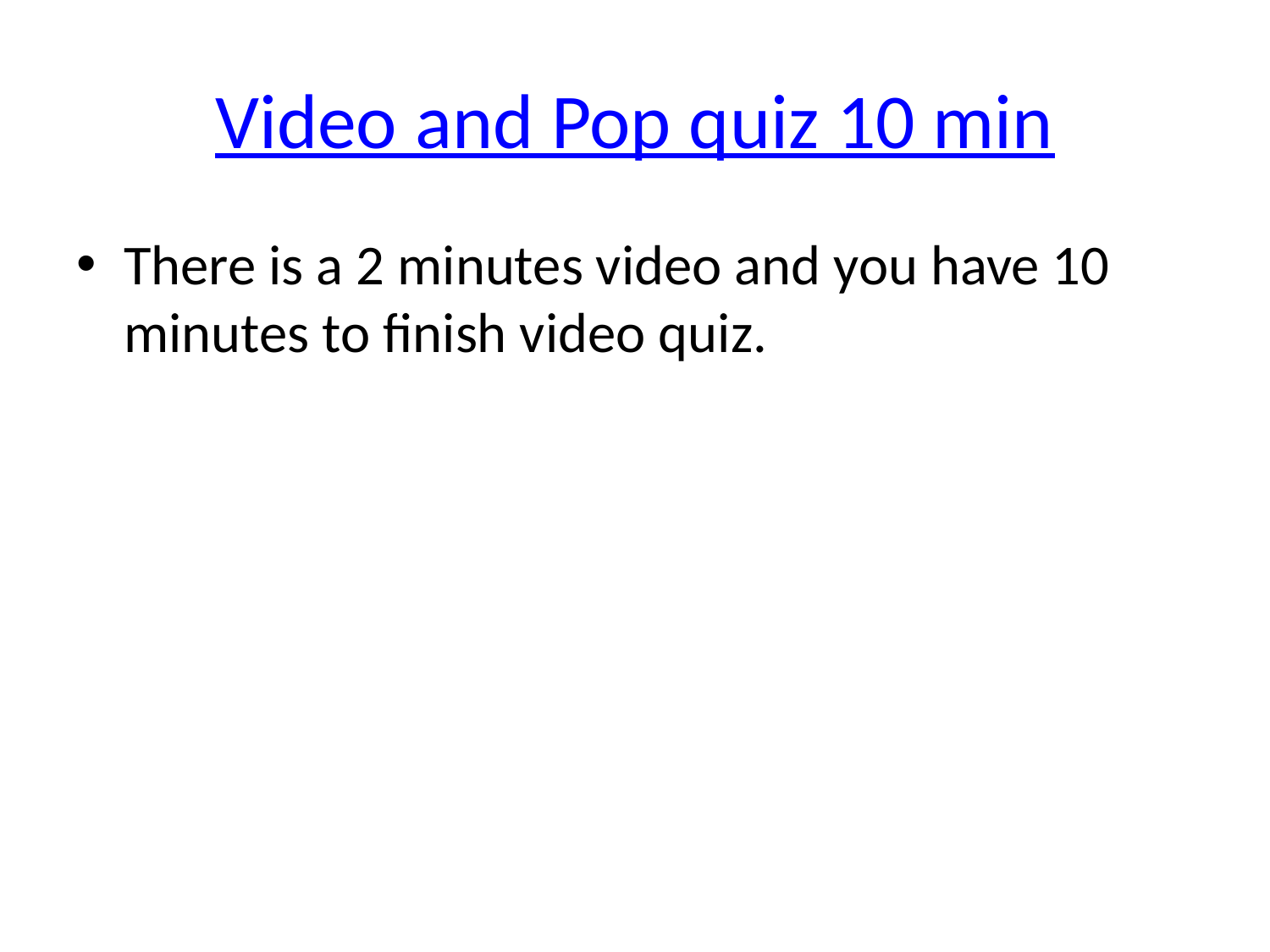

# Video and Pop quiz 10 min
There is a 2 minutes video and you have 10 minutes to finish video quiz.